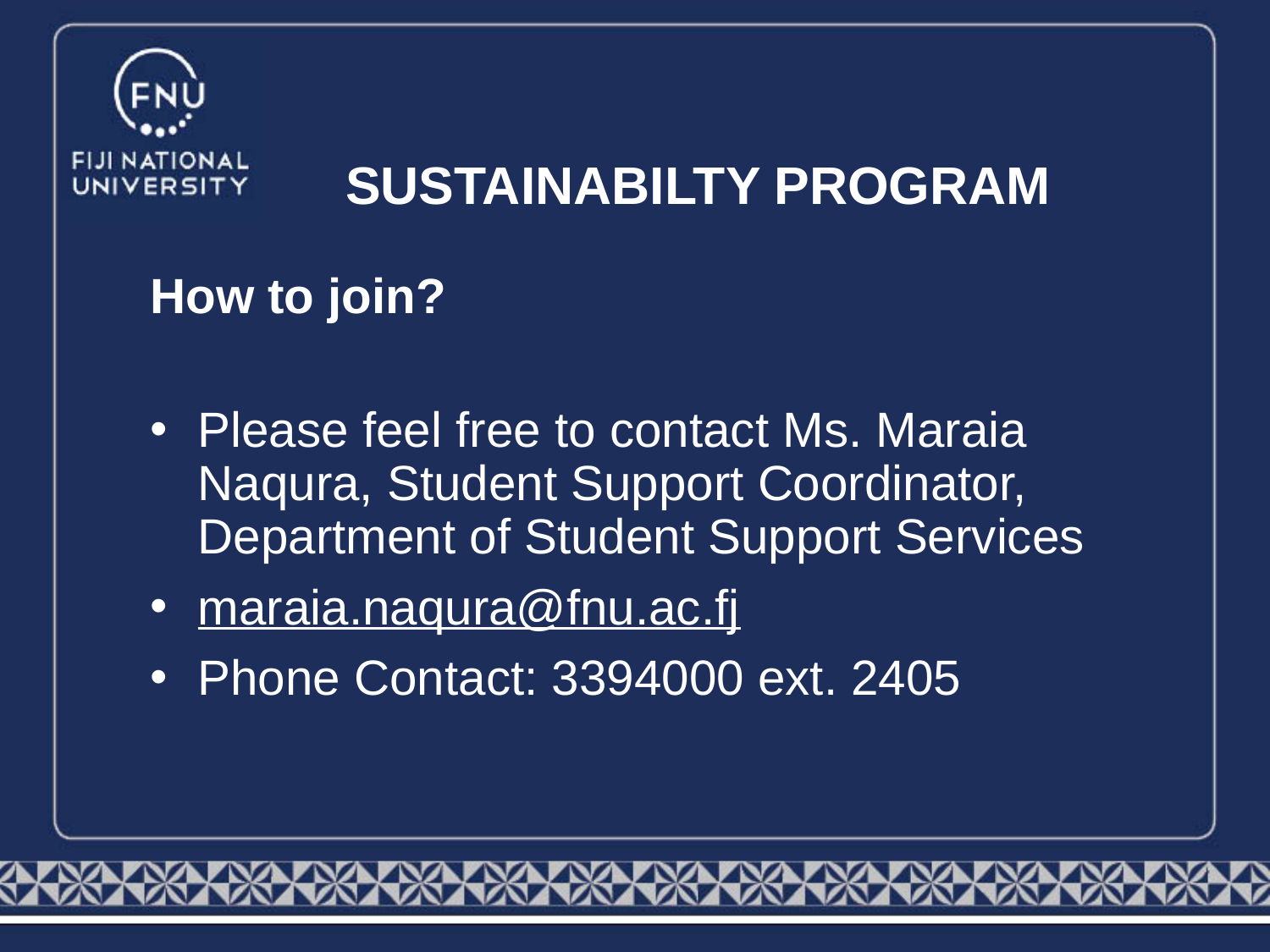

# SUSTAINABILTY PROGRAM
How to join?

Please feel free to contact Ms. Maraia Naqura, Student Support Coordinator, Department of Student Support Services
maraia.naqura@fnu.ac.fj
Phone Contact: 3394000 ext. 2405